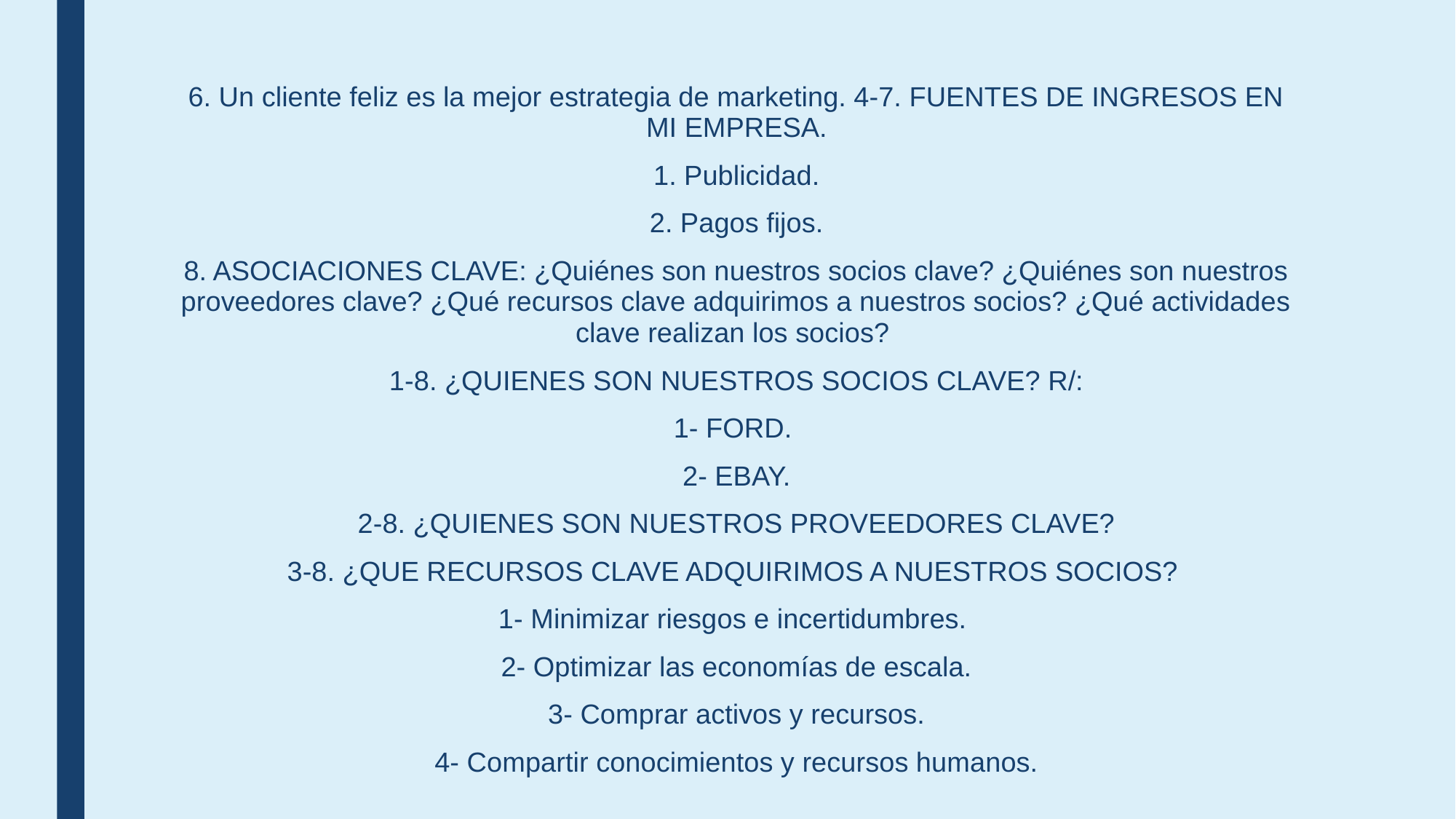

6. Un cliente feliz es la mejor estrategia de marketing. 4-7. FUENTES DE INGRESOS EN MI EMPRESA.
 1. Publicidad.
2. Pagos fijos.
8. ASOCIACIONES CLAVE: ¿Quiénes son nuestros socios clave? ¿Quiénes son nuestros proveedores clave? ¿Qué recursos clave adquirimos a nuestros socios? ¿Qué actividades clave realizan los socios?
 1-8. ¿QUIENES SON NUESTROS SOCIOS CLAVE? R/:
1- FORD.
2- EBAY.
 2-8. ¿QUIENES SON NUESTROS PROVEEDORES CLAVE?
3-8. ¿QUE RECURSOS CLAVE ADQUIRIMOS A NUESTROS SOCIOS?
1- Minimizar riesgos e incertidumbres.
2- Optimizar las economías de escala.
 3- Comprar activos y recursos.
4- Compartir conocimientos y recursos humanos.